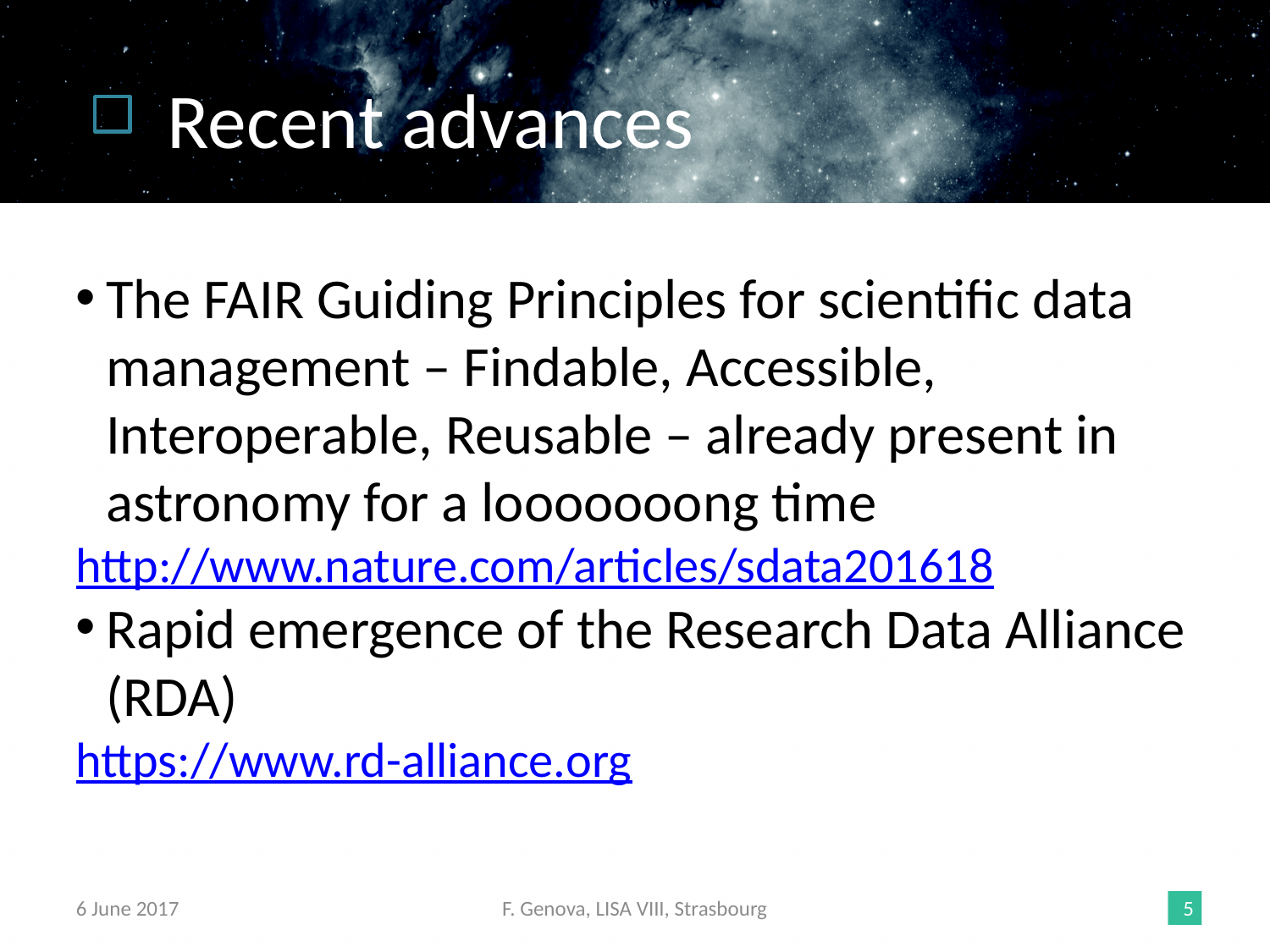

Recent advances
The FAIR Guiding Principles for scientific data management – Findable, Accessible, Interoperable, Reusable – already present in astronomy for a looooooong time
http://www.nature.com/articles/sdata201618
Rapid emergence of the Research Data Alliance (RDA)
https://www.rd-alliance.org

6 June 2017
F. Genova, LISA VIII, Strasbourg
5